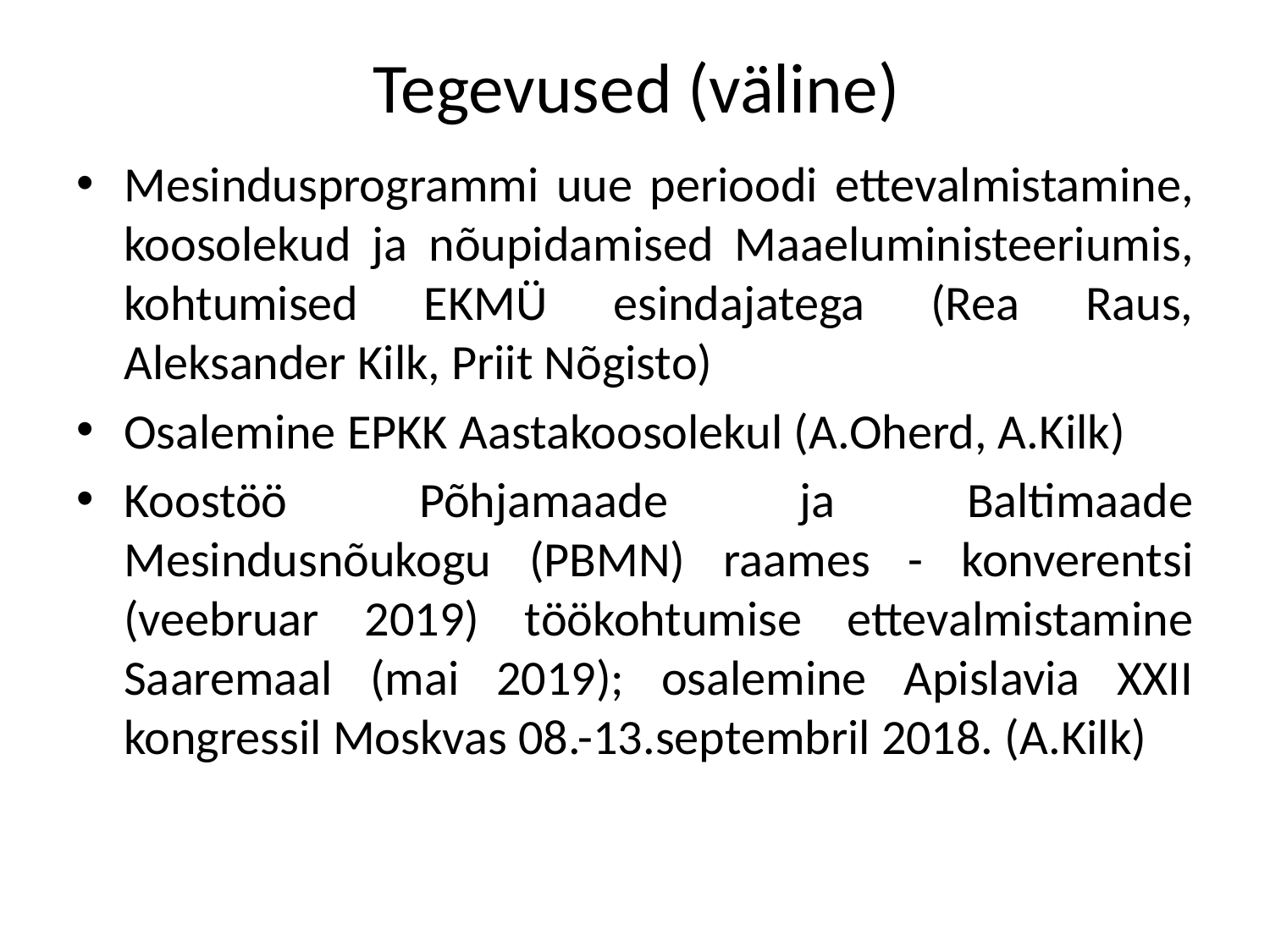

# Tegevused (väline)
Mesindusprogrammi uue perioodi ettevalmistamine, koosolekud ja nõupidamised Maaeluministeeriumis, kohtumised EKMÜ esindajatega (Rea Raus, Aleksander Kilk, Priit Nõgisto)
Osalemine EPKK Aastakoosolekul (A.Oherd, A.Kilk)
Koostöö Põhjamaade ja Baltimaade Mesindusnõukogu (PBMN) raames - konverentsi (veebruar 2019) töökohtumise ettevalmistamine Saaremaal (mai 2019); osalemine Apislavia XXII kongressil Moskvas 08.-13.septembril 2018. (A.Kilk)